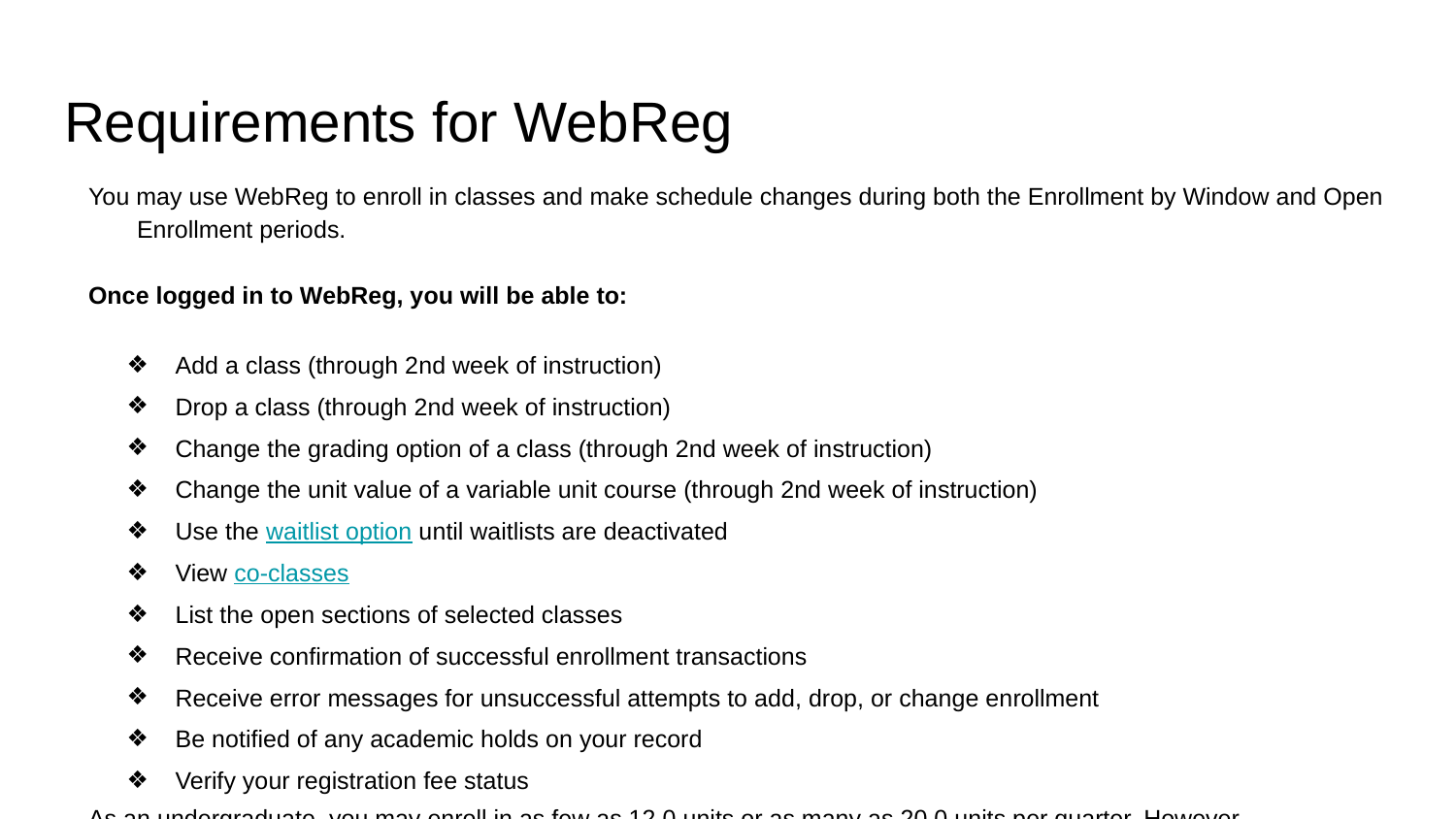

# Requirements for WebReg
You may use WebReg to enroll in classes and make schedule changes during both the Enrollment by Window and Open Enrollment periods.
Once logged in to WebReg, you will be able to:
Add a class (through 2nd week of instruction)
Drop a class (through 2nd week of instruction)
Change the grading option of a class (through 2nd week of instruction)
Change the unit value of a variable unit course (through 2nd week of instruction)
Use the waitlist option until waitlists are deactivated
View co-classes
List the open sections of selected classes
Receive confirmation of successful enrollment transactions
Receive error messages for unsuccessful attempts to add, drop, or change enrollment
Be notified of any academic holds on your record
Verify your registration fee status
As an undergraduate, you may enroll in as few as 12.0 units or as many as 20.0 units per quarter. However, undergraduate enrollment will be limited to 18.0 units until WebReg reopens after the fee payment deadline.
The status of a course indicates the seat availability in that particular course.
A UCInetID and password is required to use WebReg.